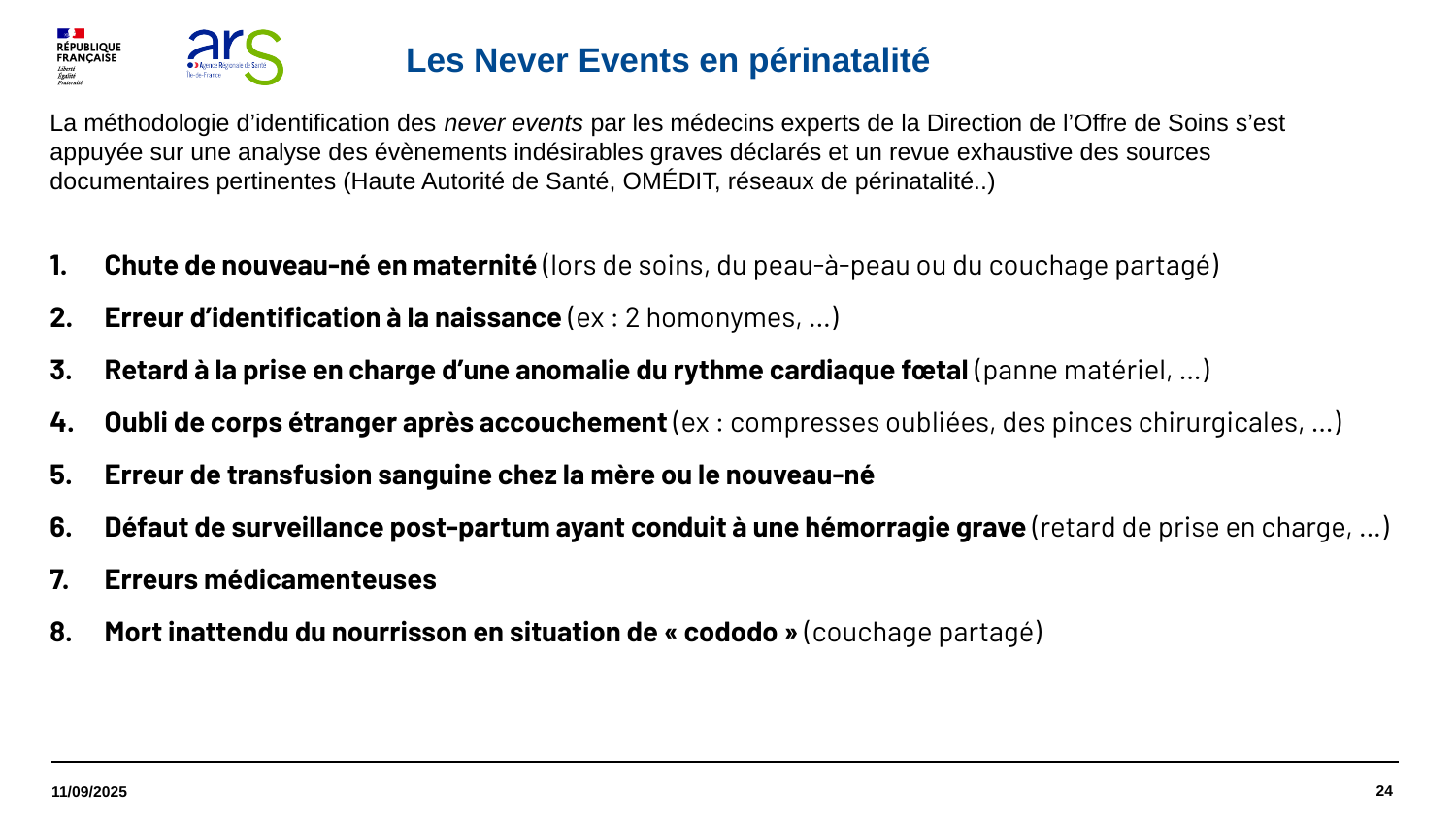

# Les Never Events en périnatalité
La méthodologie d’identification des never events par les médecins experts de la Direction de l’Offre de Soins s’est appuyée sur une analyse des évènements indésirables graves déclarés et un revue exhaustive des sources documentaires pertinentes (Haute Autorité de Santé, OMÉDIT, réseaux de périnatalité..)
Chute de nouveau-né en maternité (lors de soins, du peau-à-peau ou du couchage partagé)
Erreur d’identification à la naissance (ex : 2 homonymes, …)
Retard à la prise en charge d’une anomalie du rythme cardiaque fœtal (panne matériel, …)
Oubli de corps étranger après accouchement (ex : compresses oubliées, des pinces chirurgicales, …)
Erreur de transfusion sanguine chez la mère ou le nouveau-né
Défaut de surveillance post-partum ayant conduit à une hémorragie grave (retard de prise en charge, …)
Erreurs médicamenteuses
Mort inattendu du nourrisson en situation de « cododo » (couchage partagé)
24
11/09/2025